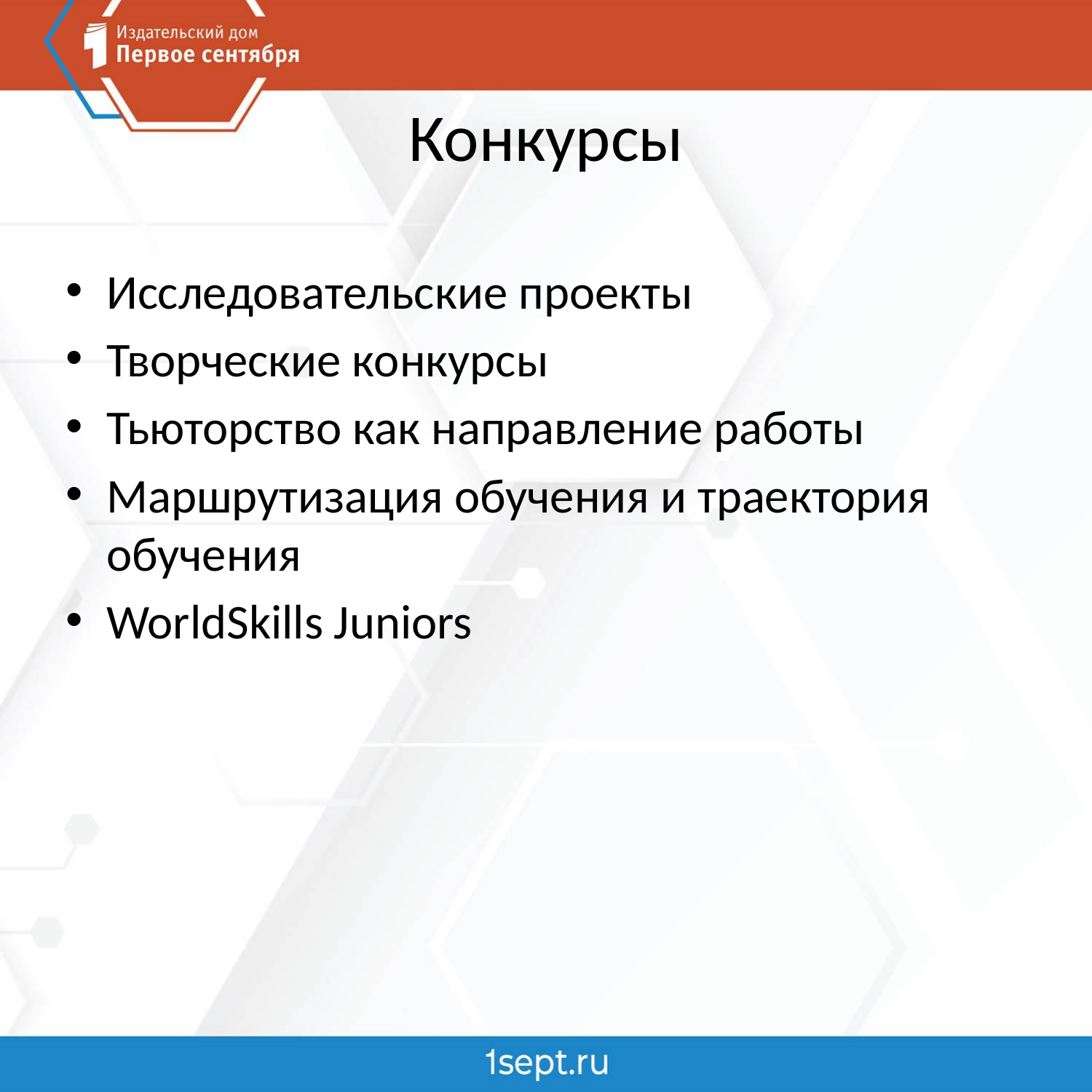

# Конкурсы
Исследовательские проекты
Творческие конкурсы
Тьюторство как направление работы
Маршрутизация обучения и траектория обучения
WorldSkills Juniors